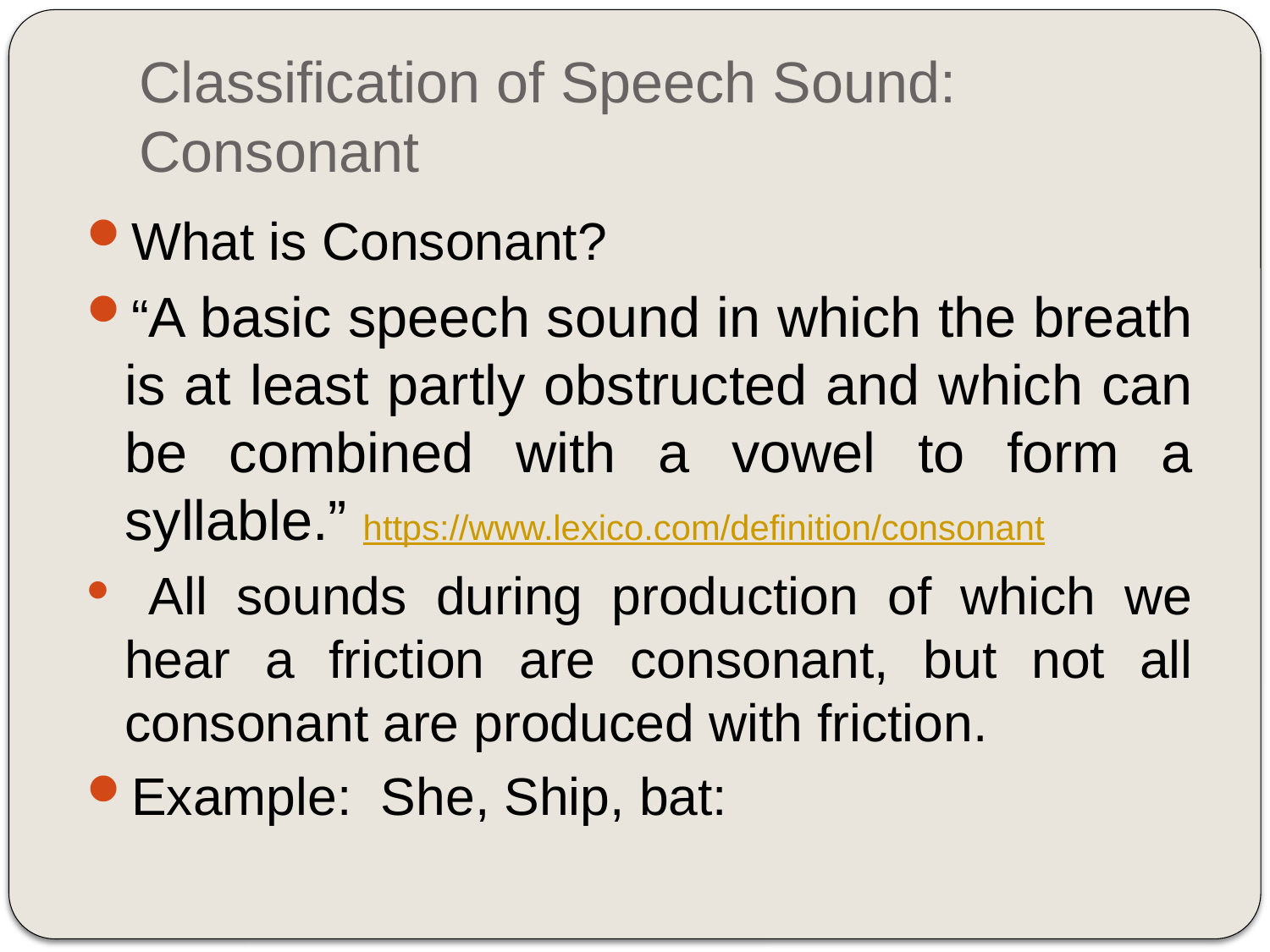

# Classification of Speech Sound: Consonant
What is Consonant?
“A basic speech sound in which the breath is at least partly obstructed and which can be combined with a vowel to form a syllable.” https://www.lexico.com/definition/consonant
 All sounds during production of which we hear a friction are consonant, but not all consonant are produced with friction.
Example:  She, Ship, bat: